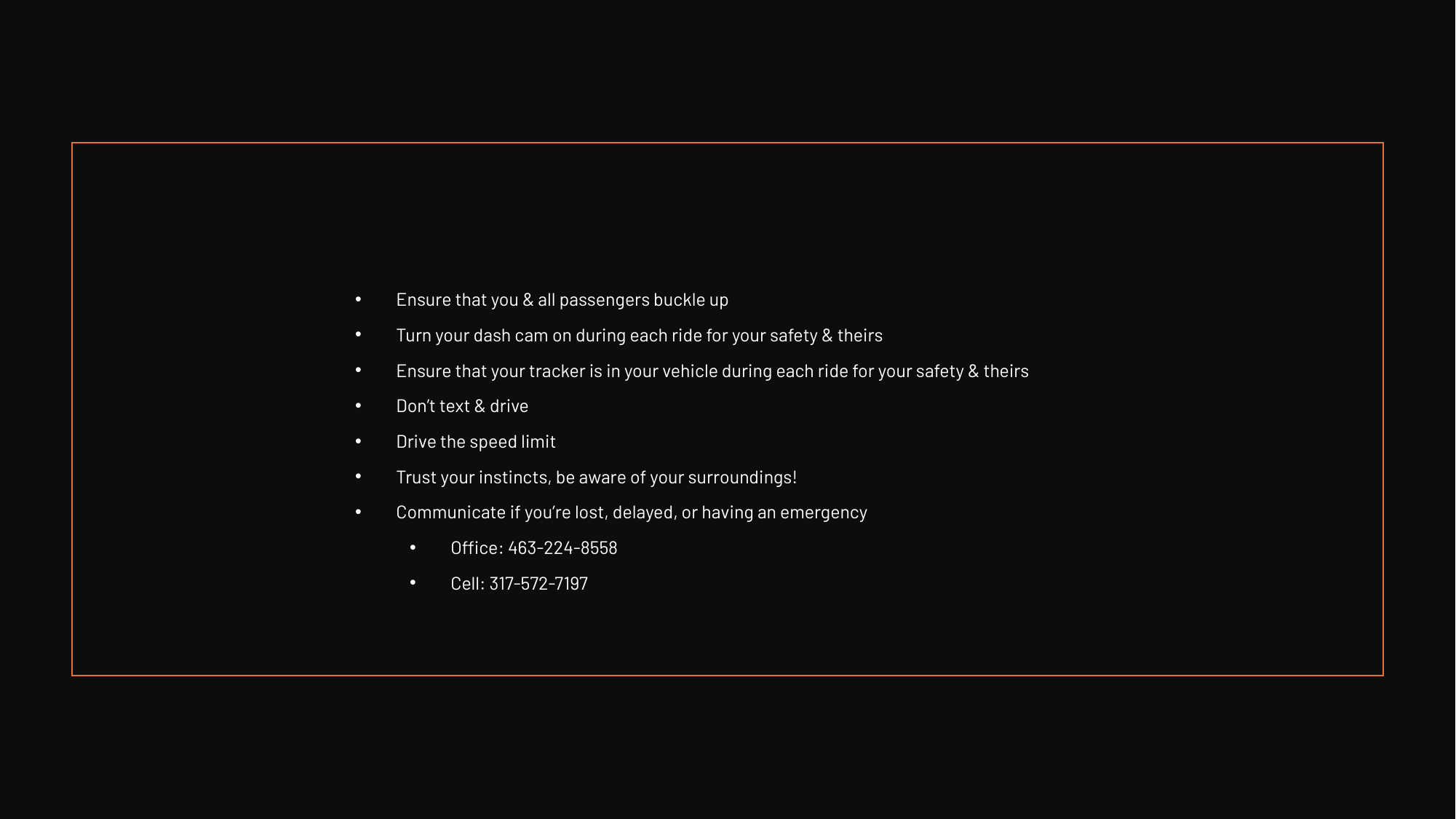

Ensure that you & all passengers buckle up
Turn your dash cam on during each ride for your safety & theirs
Ensure that your tracker is in your vehicle during each ride for your safety & theirs
Don’t text & drive
Drive the speed limit
Trust your instincts, be aware of your surroundings!
Communicate if you’re lost, delayed, or having an emergency
Office: 463-224-8558
Cell: 317-572-7197